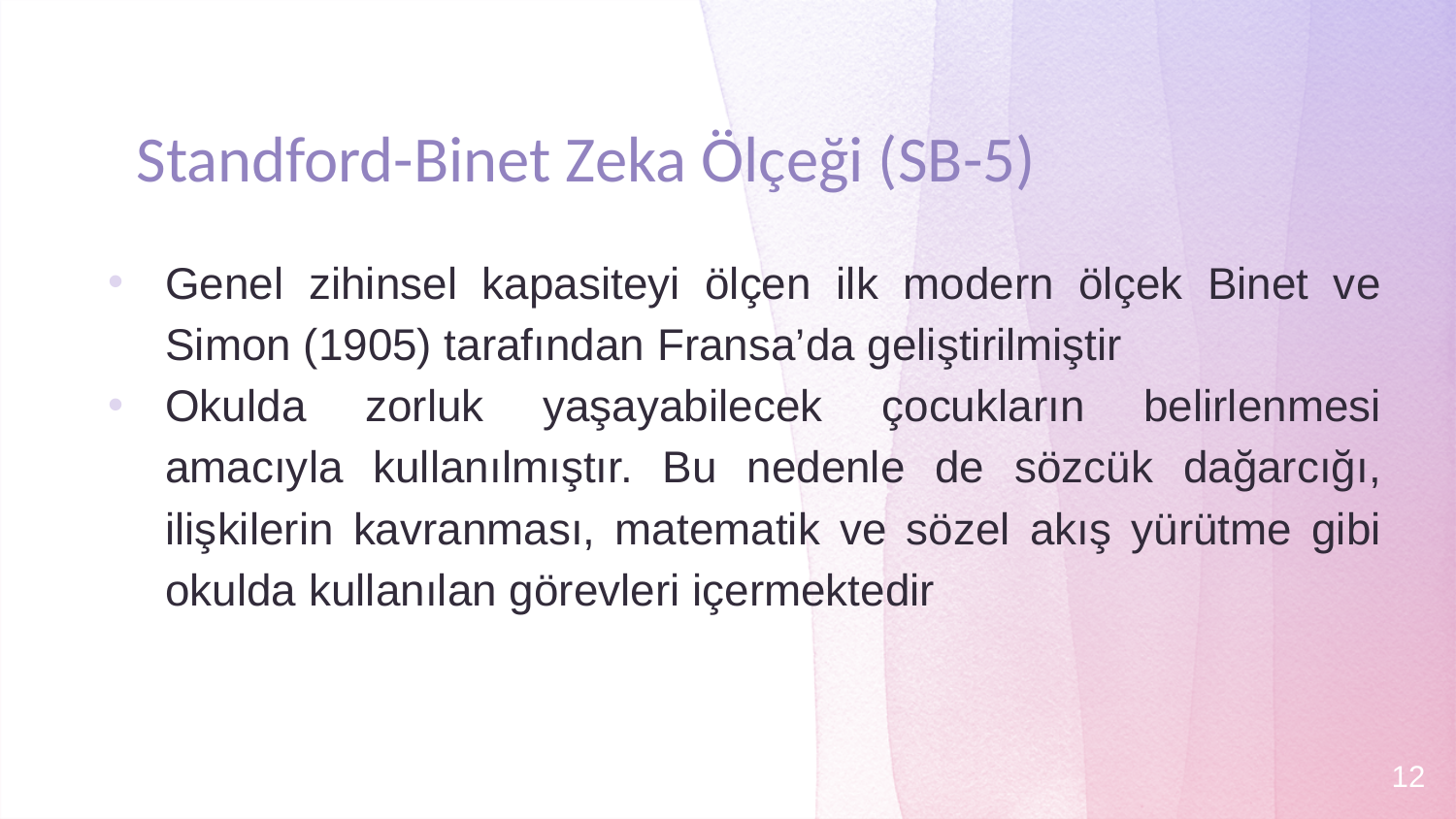

# Standford-Binet Zeka Ölçeği (SB-5)
Genel zihinsel kapasiteyi ölçen ilk modern ölçek Binet ve Simon (1905) tarafından Fransa’da geliştirilmiştir
Okulda zorluk yaşayabilecek çocukların belirlenmesi amacıyla kullanılmıştır. Bu nedenle de sözcük dağarcığı, ilişkilerin kavranması, matematik ve sözel akış yürütme gibi okulda kullanılan görevleri içermektedir
12